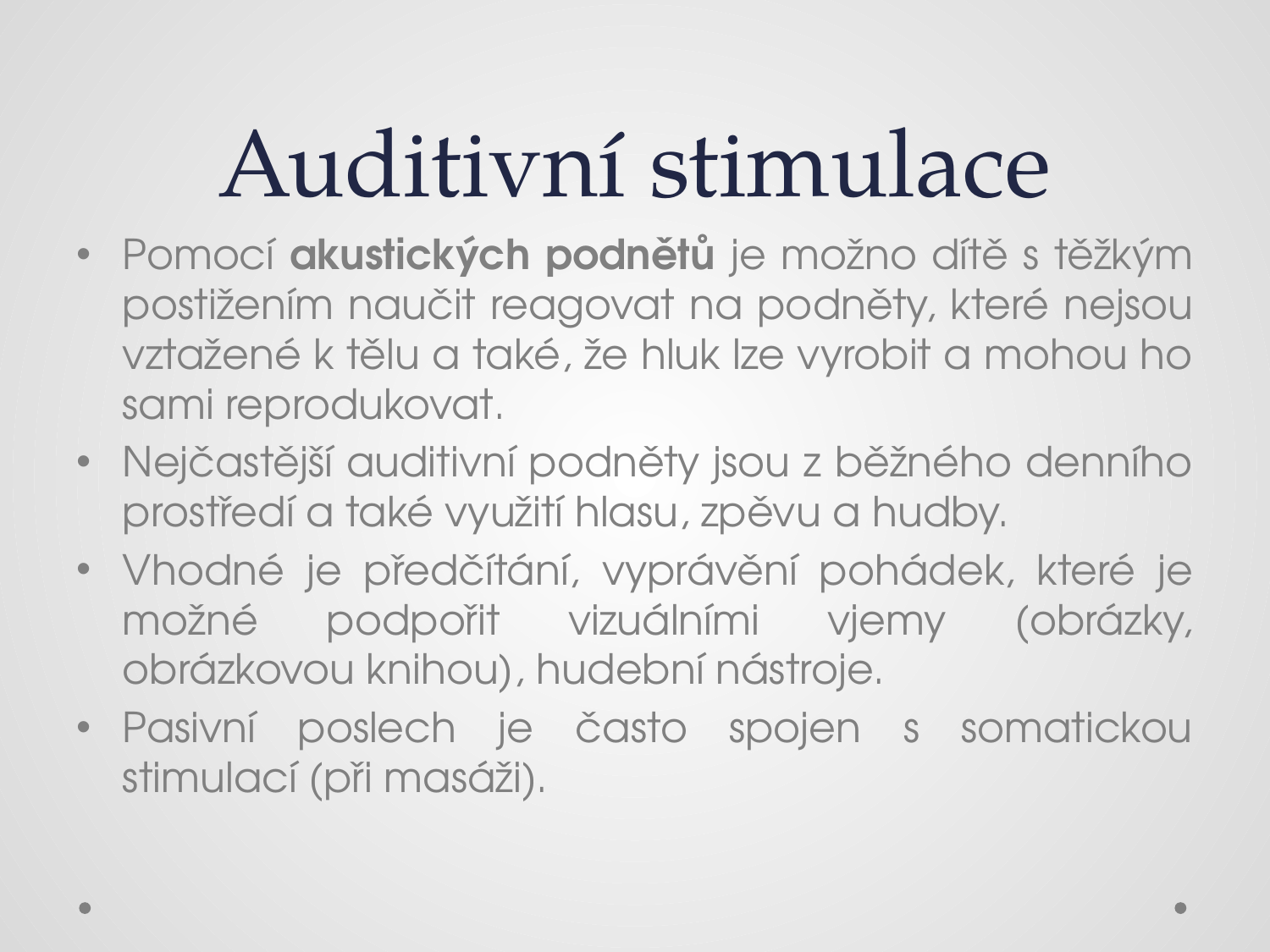

# Auditivní stimulace
Pomocí akustických podnětů je možno dítě s těžkým postižením naučit reagovat na podněty, které nejsou vztažené k tělu a také, že hluk lze vyrobit a mohou ho sami reprodukovat.
Nejčastější auditivní podněty jsou z běžného denního prostředí a také využití hlasu, zpěvu a hudby.
Vhodné je předčítání, vyprávění pohádek, které je možné podpořit vizuálními vjemy (obrázky, obrázkovou knihou), hudební nástroje.
Pasivní poslech je často spojen s somatickou stimulací (při masáži).